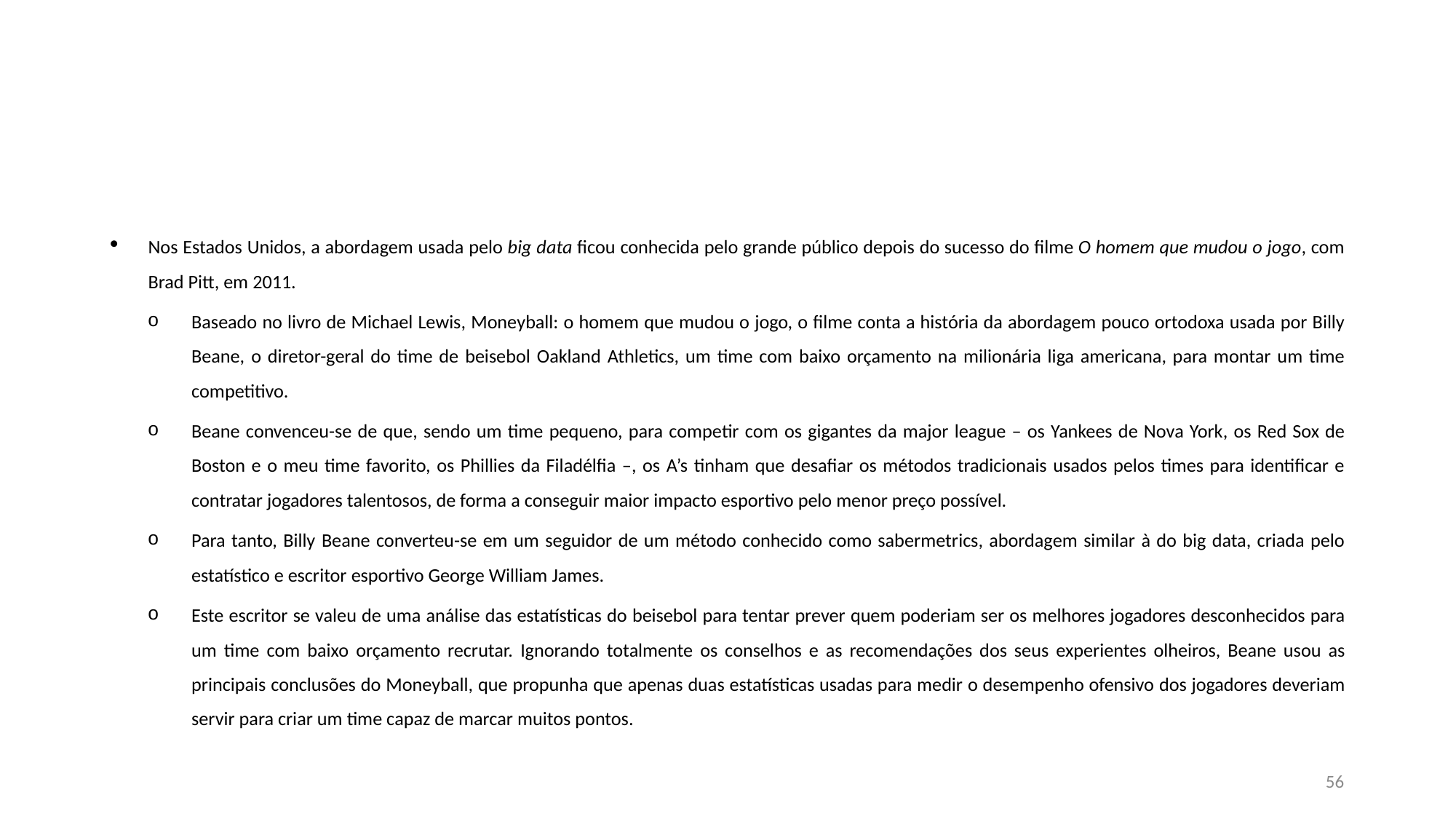

#
Nos Estados Unidos, a abordagem usada pelo big data ficou conhecida pelo grande público depois do sucesso do filme O homem que mudou o jogo, com Brad Pitt, em 2011.
Baseado no livro de Michael Lewis, Moneyball: o homem que mudou o jogo, o filme conta a história da abordagem pouco ortodoxa usada por Billy Beane, o diretor-geral do time de beisebol Oakland Athletics, um time com baixo orçamento na milionária liga americana, para montar um time competitivo.
Beane convenceu-se de que, sendo um time pequeno, para competir com os gigantes da major league – os Yankees de Nova York, os Red Sox de Boston e o meu time favorito, os Phillies da Filadélfia –, os A’s tinham que desafiar os métodos tradicionais usados pelos times para identificar e contratar jogadores talentosos, de forma a conseguir maior impacto esportivo pelo menor preço possível.
Para tanto, Billy Beane converteu-se em um seguidor de um método conhecido como sabermetrics, abordagem similar à do big data, criada pelo estatístico e escritor esportivo George William James.
Este escritor se valeu de uma análise das estatísticas do beisebol para tentar prever quem poderiam ser os melhores jogadores desconhecidos para um time com baixo orçamento recrutar. Ignorando totalmente os conselhos e as recomendações dos seus experientes olheiros, Beane usou as principais conclusões do Moneyball, que propunha que apenas duas estatísticas usadas para medir o desempenho ofensivo dos jogadores deveriam servir para criar um time capaz de marcar muitos pontos.

56